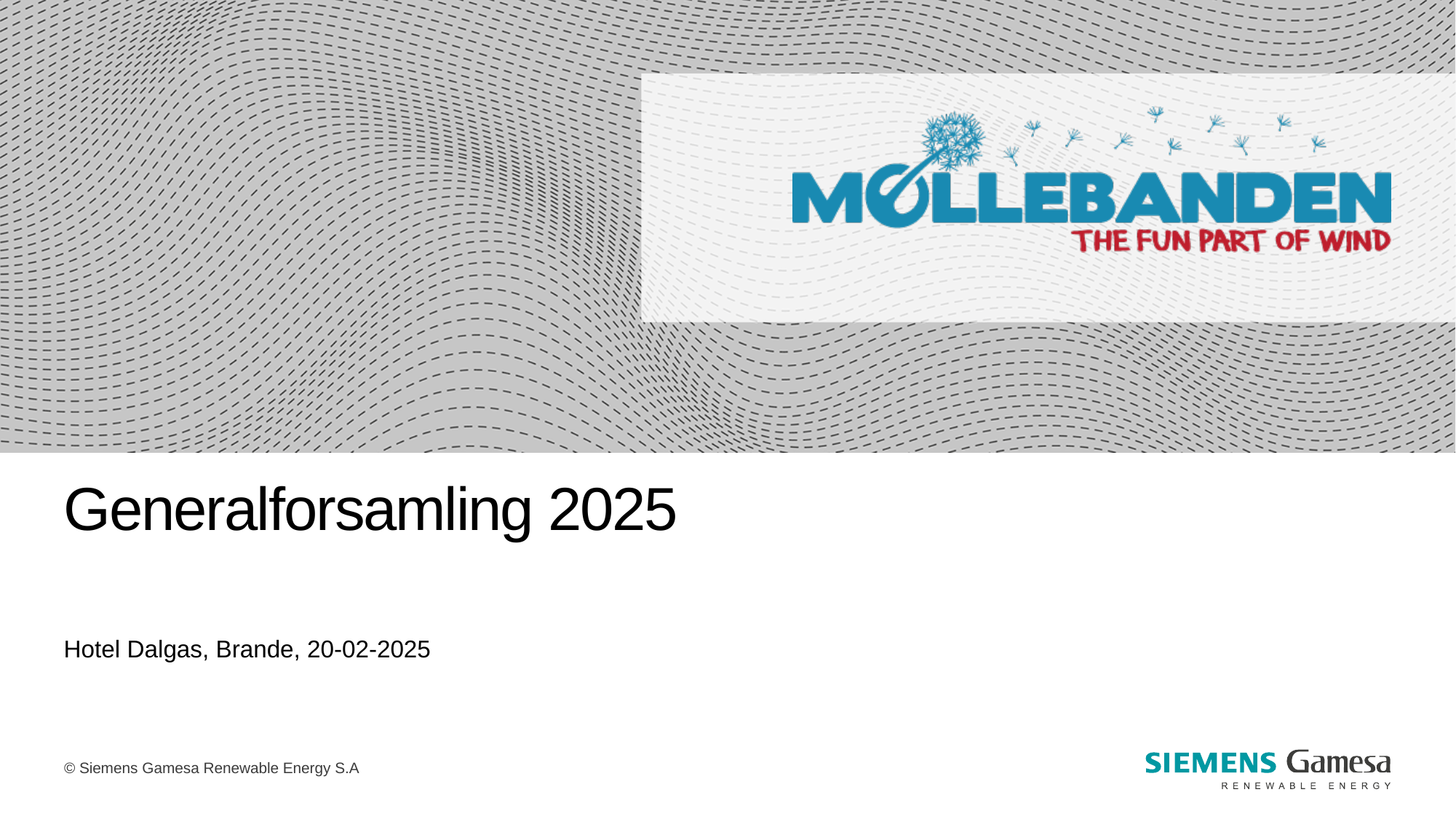

# Generalforsamling 2025
Hotel Dalgas, Brande, 20-02-2025